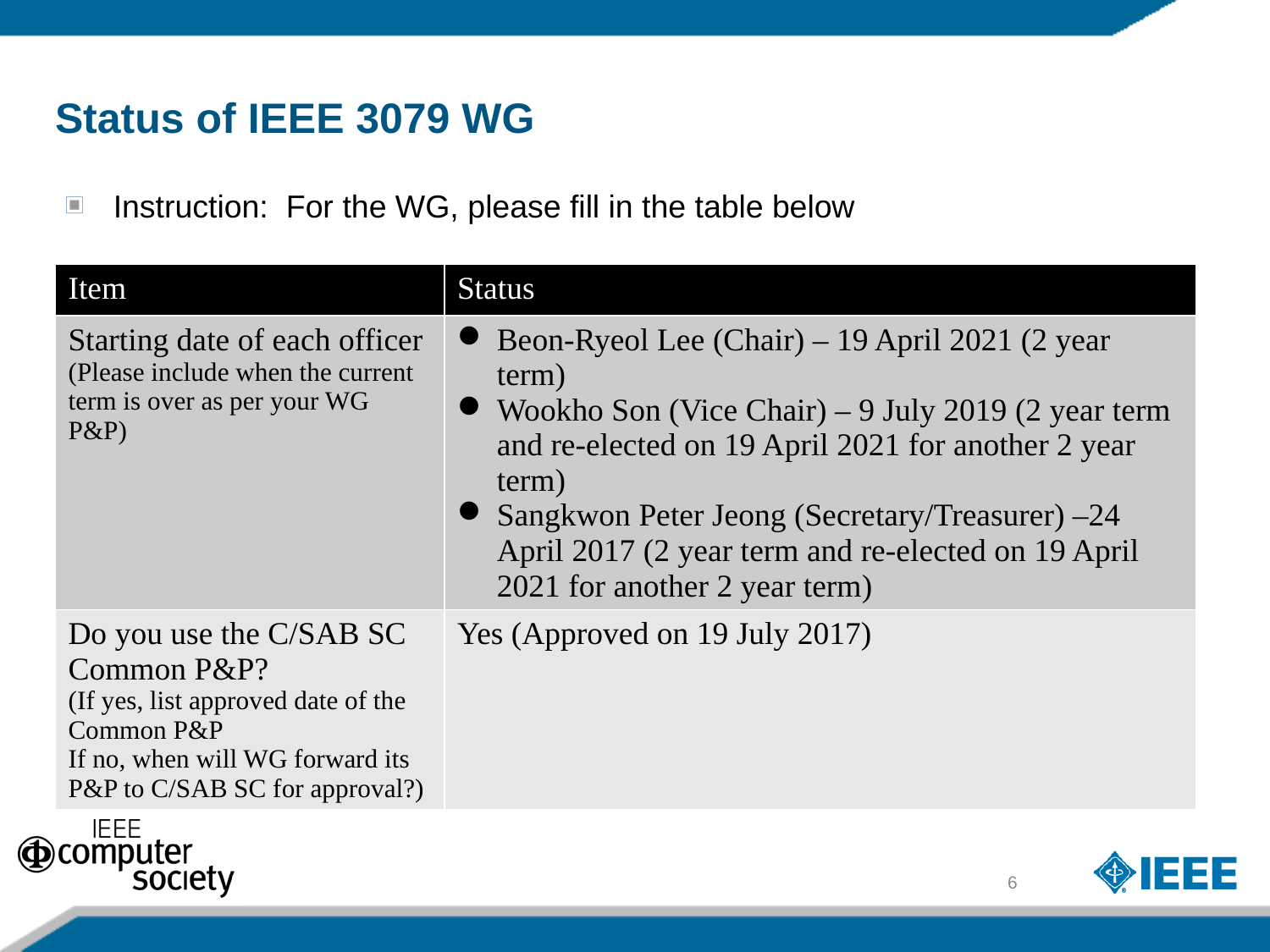

# Status of IEEE 3079 WG
Instruction:  For the WG, please fill in the table below

| Item | Status |
| --- | --- |
| Starting date of each officer (Please include when the current term is over as per your WG P&P) | Beon-Ryeol Lee (Chair) – 19 April 2021 (2 year term) Wookho Son (Vice Chair) – 9 July 2019 (2 year term and re-elected on 19 April 2021 for another 2 year term) Sangkwon Peter Jeong (Secretary/Treasurer) –24 April 2017 (2 year term and re-elected on 19 April 2021 for another 2 year term) |
| Do you use the C/SAB SC Common P&P? (If yes, list approved date of the Common P&P If no, when will WG forward its P&P to C/SAB SC for approval?) | Yes (Approved on 19 July 2017) |
6